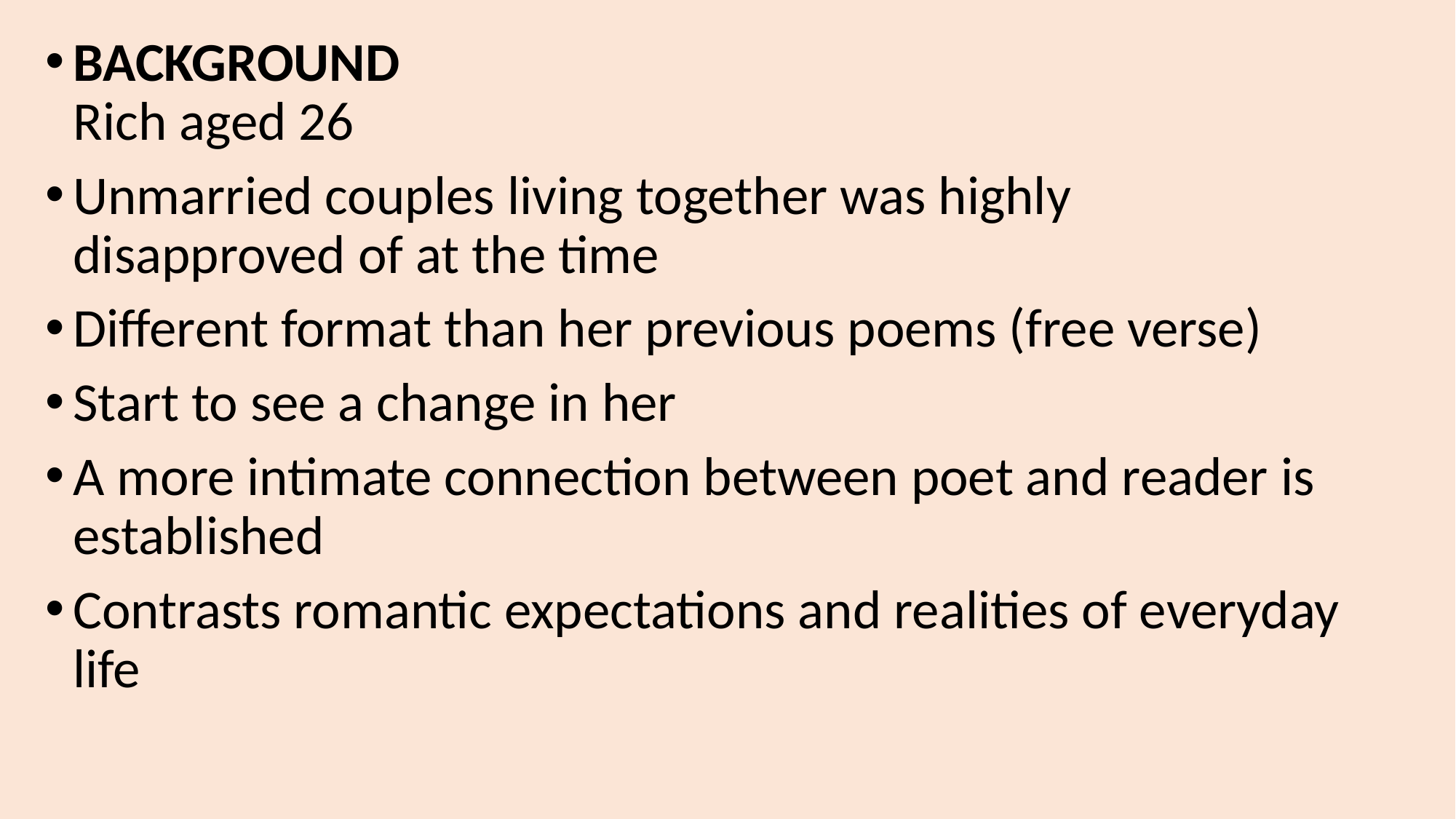

BACKGROUND
Rich aged 26
Unmarried couples living together was highly disapproved of at the time
Different format than her previous poems (free verse)
Start to see a change in her
A more intimate connection between poet and reader is established
Contrasts romantic expectations and realities of everyday life